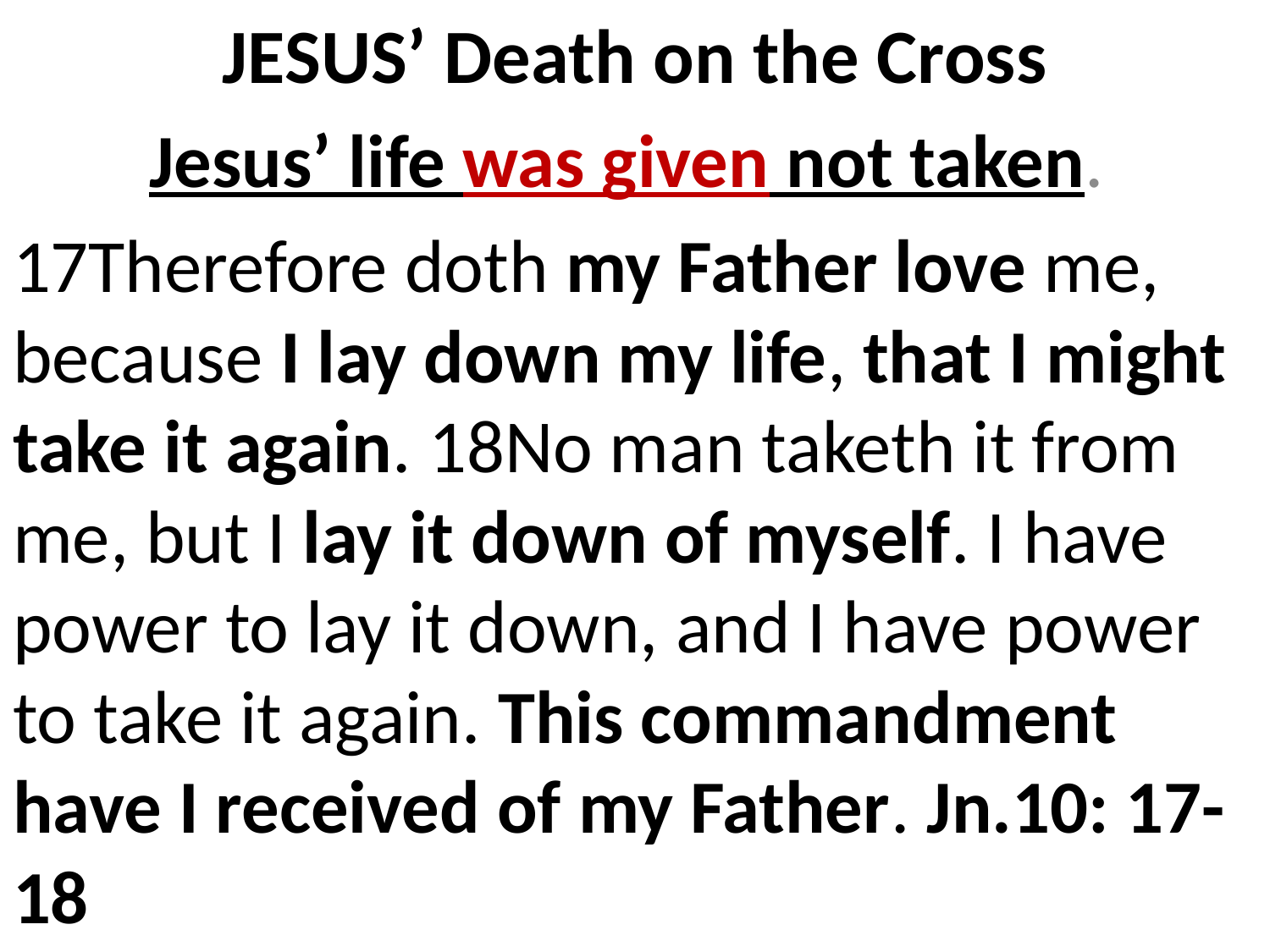

# JESUS’ Death on the Cross
Jesus’ life was given not taken.
17Therefore doth my Father love me, because I lay down my life, that I might take it again. 18No man taketh it from me, but I lay it down of myself. I have power to lay it down, and I have power to take it again. This commandment have I received of my Father. Jn.10: 17-18